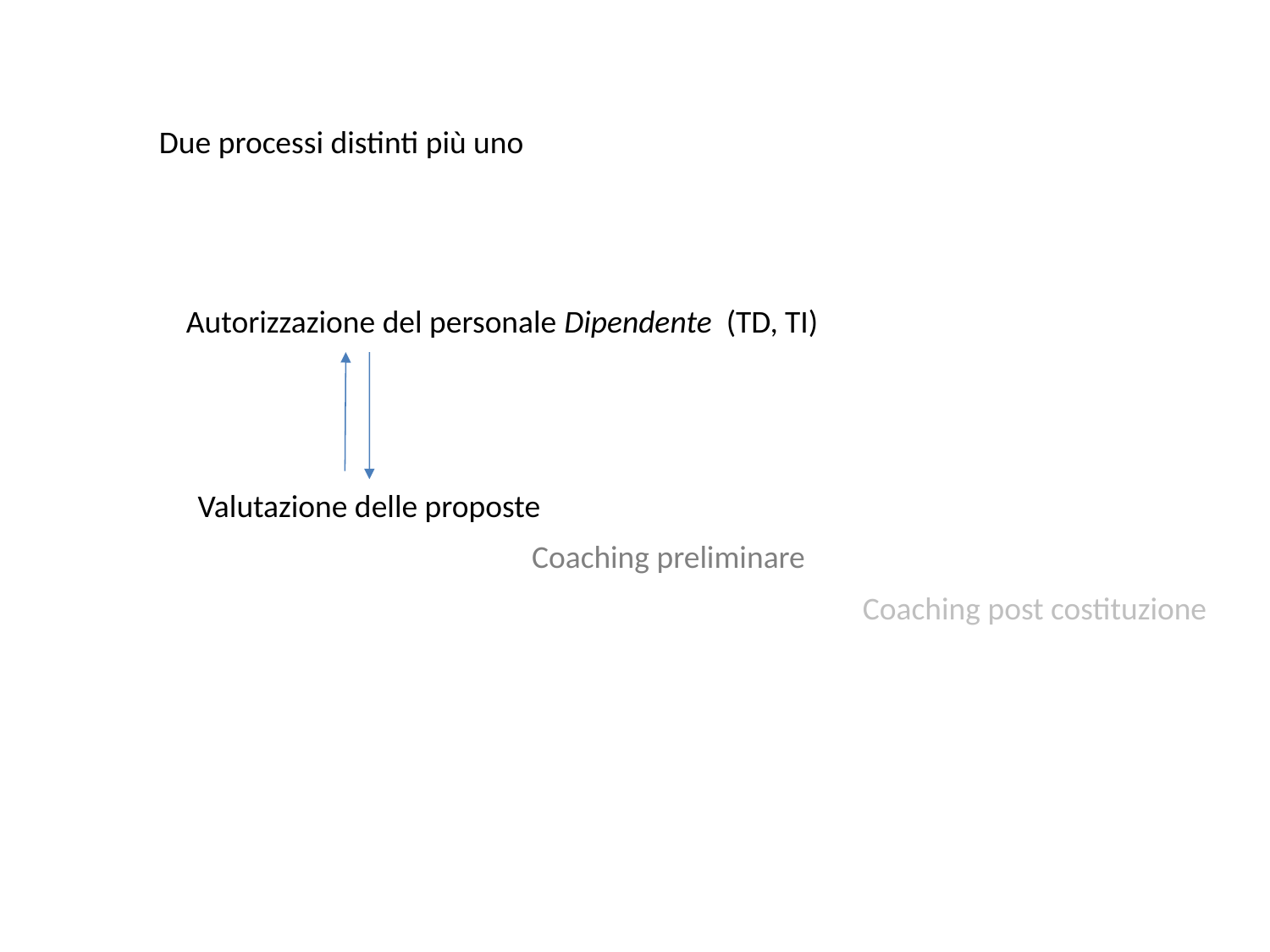

Due processi distinti più uno
Autorizzazione del personale Dipendente  (TD, TI)
Valutazione delle proposte
Coaching preliminare
Coaching post costituzione